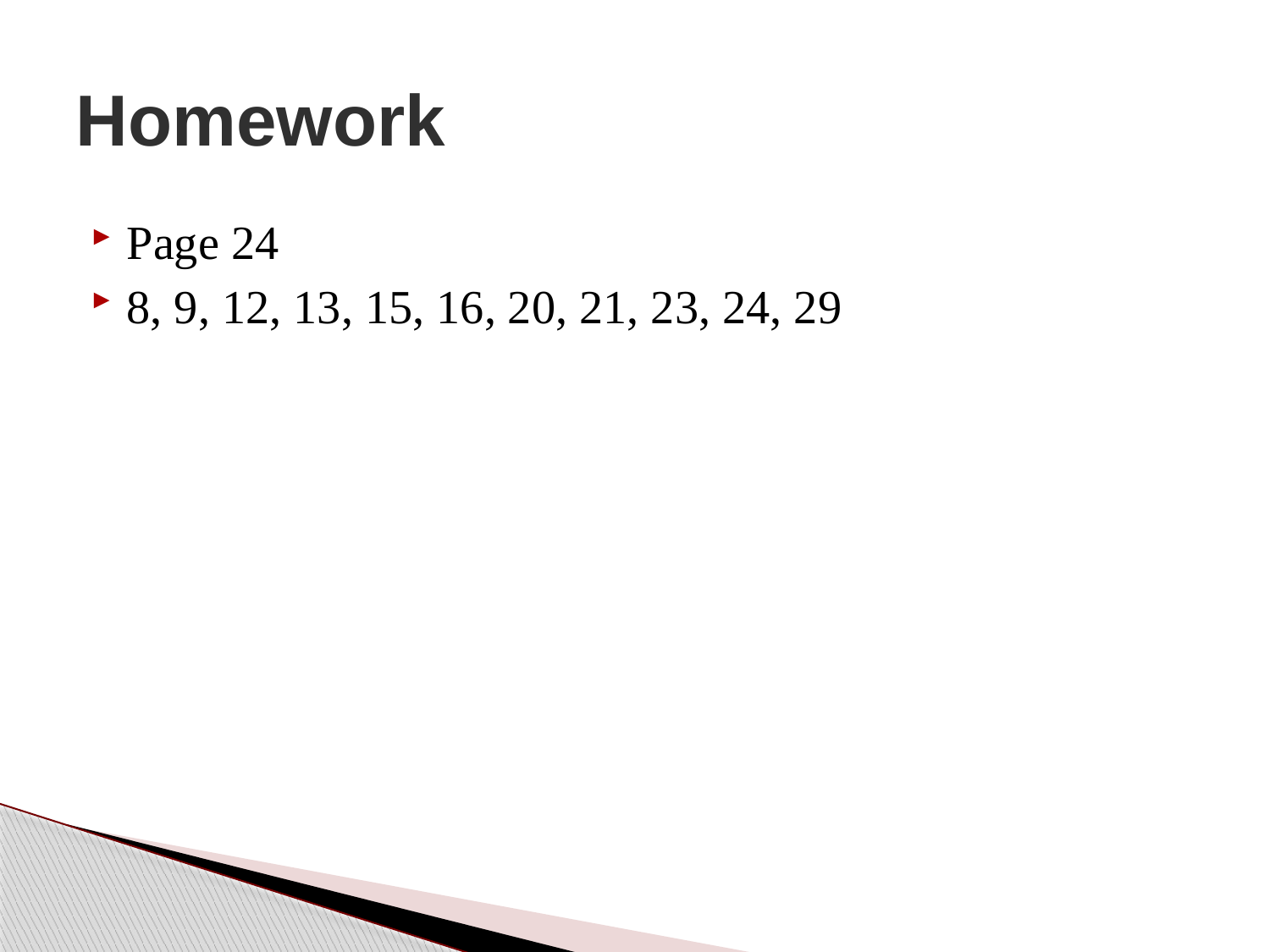

# Homework
Page 24
8, 9, 12, 13, 15, 16, 20, 21, 23, 24, 29